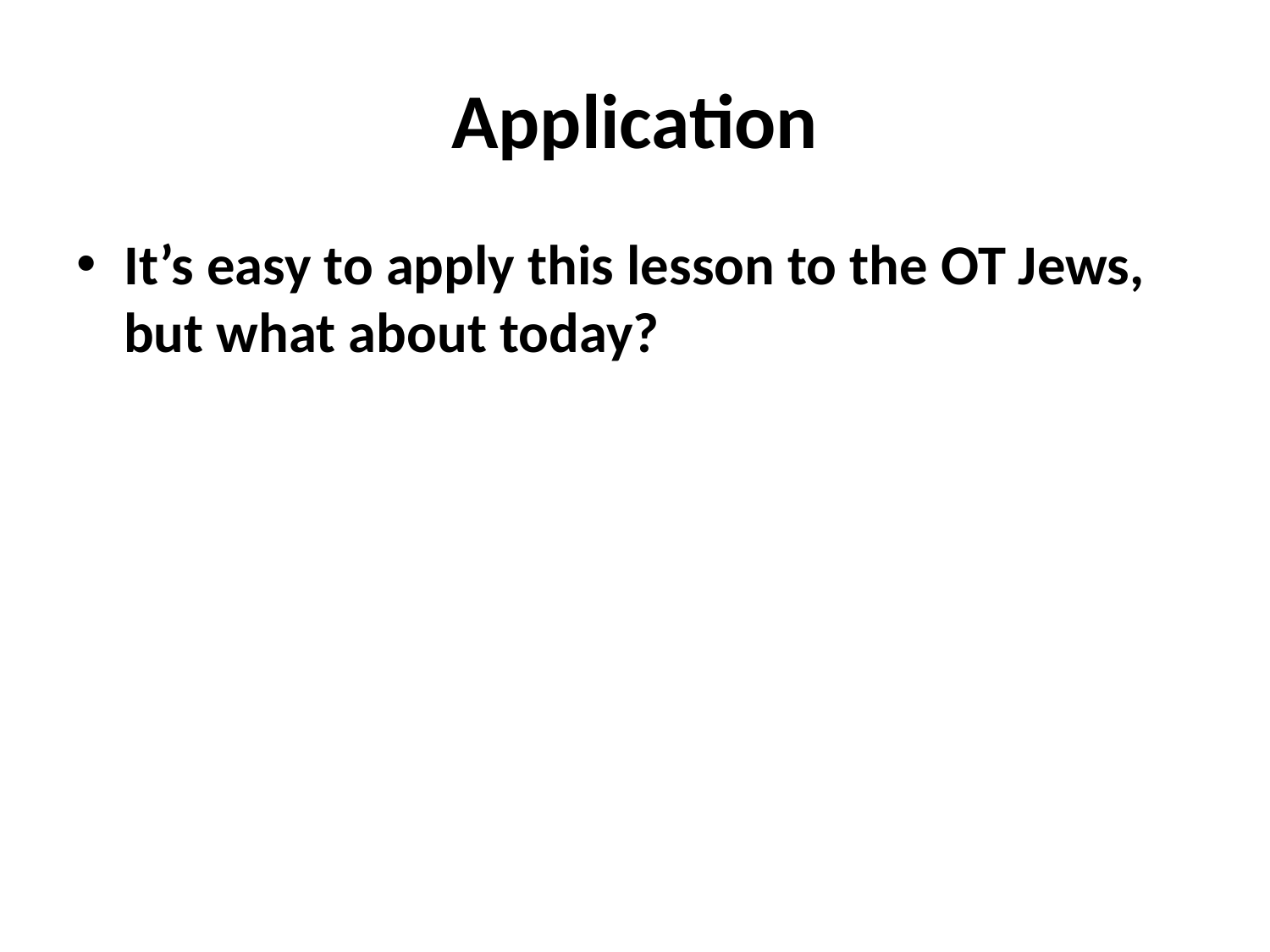

# Application
It’s easy to apply this lesson to the OT Jews, but what about today?